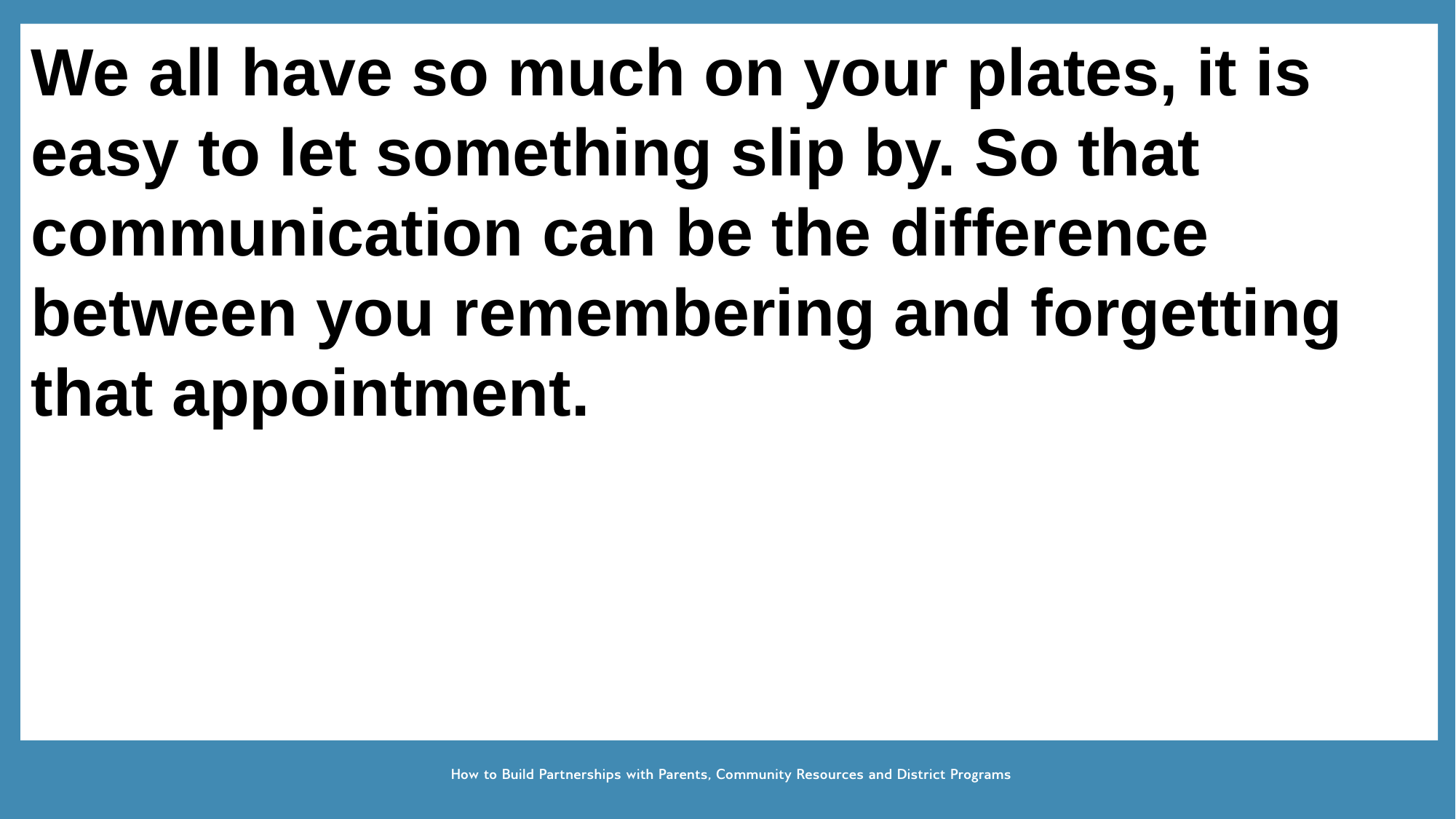

We all have so much on your plates, it is easy to let something slip by. So that communication can be the difference between you remembering and forgetting that appointment.

How to Build Partnerships with Parents, Community Resources and District Programs